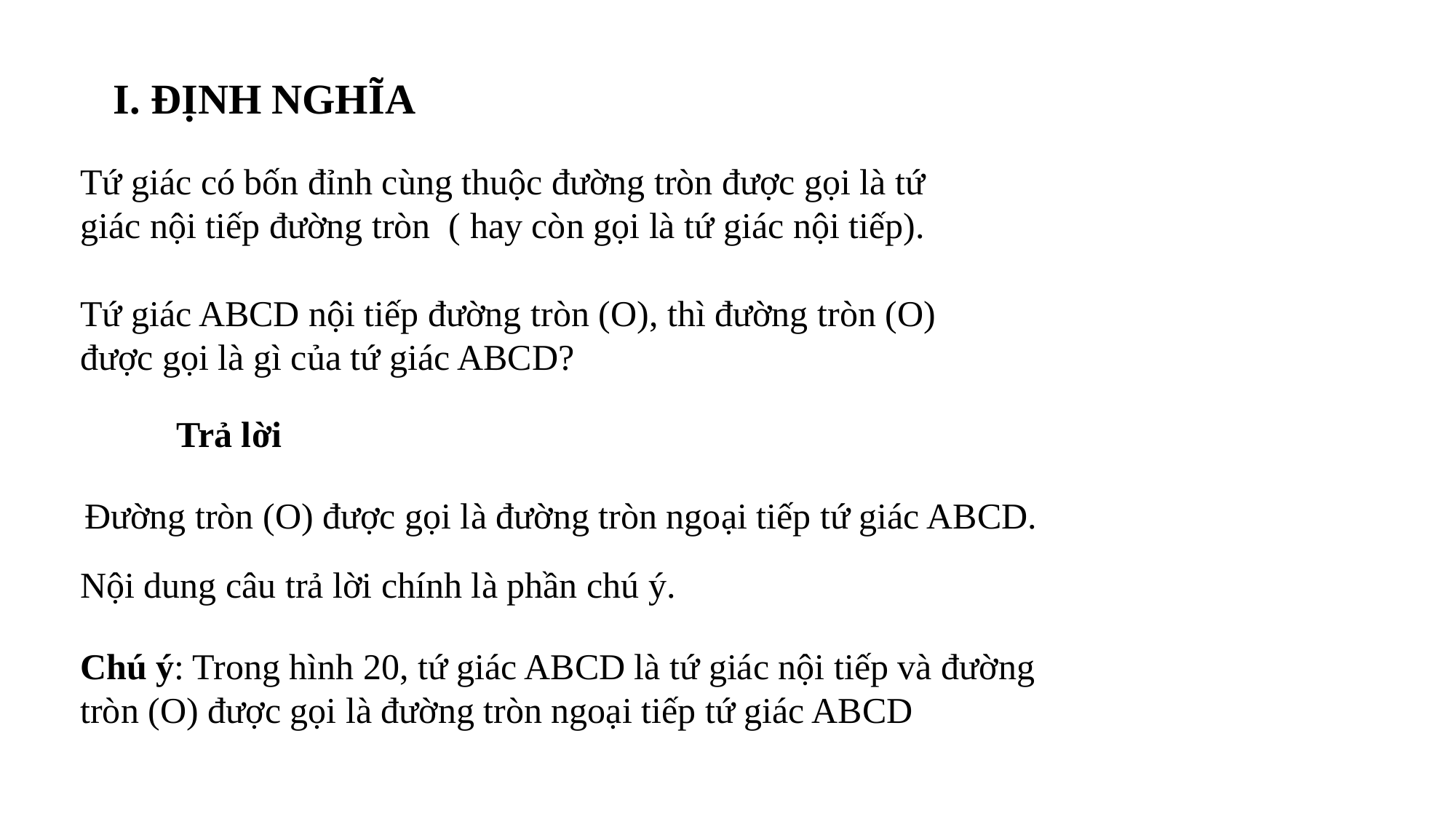

I. ĐỊNH NGHĨA
Tứ giác có bốn đỉnh cùng thuộc đường tròn được gọi là tứ giác nội tiếp đường tròn  ( hay còn gọi là tứ giác nội tiếp).
Tứ giác ABCD nội tiếp đường tròn (O), thì đường tròn (O) được gọi là gì của tứ giác ABCD?
Trả lời
Đường tròn (O) được gọi là đường tròn ngoại tiếp tứ giác ABCD.
Nội dung câu trả lời chính là phần chú ý.
Chú ý: Trong hình 20, tứ giác ABCD là tứ giác nội tiếp và đường tròn (O) được gọi là đường tròn ngoại tiếp tứ giác ABCD